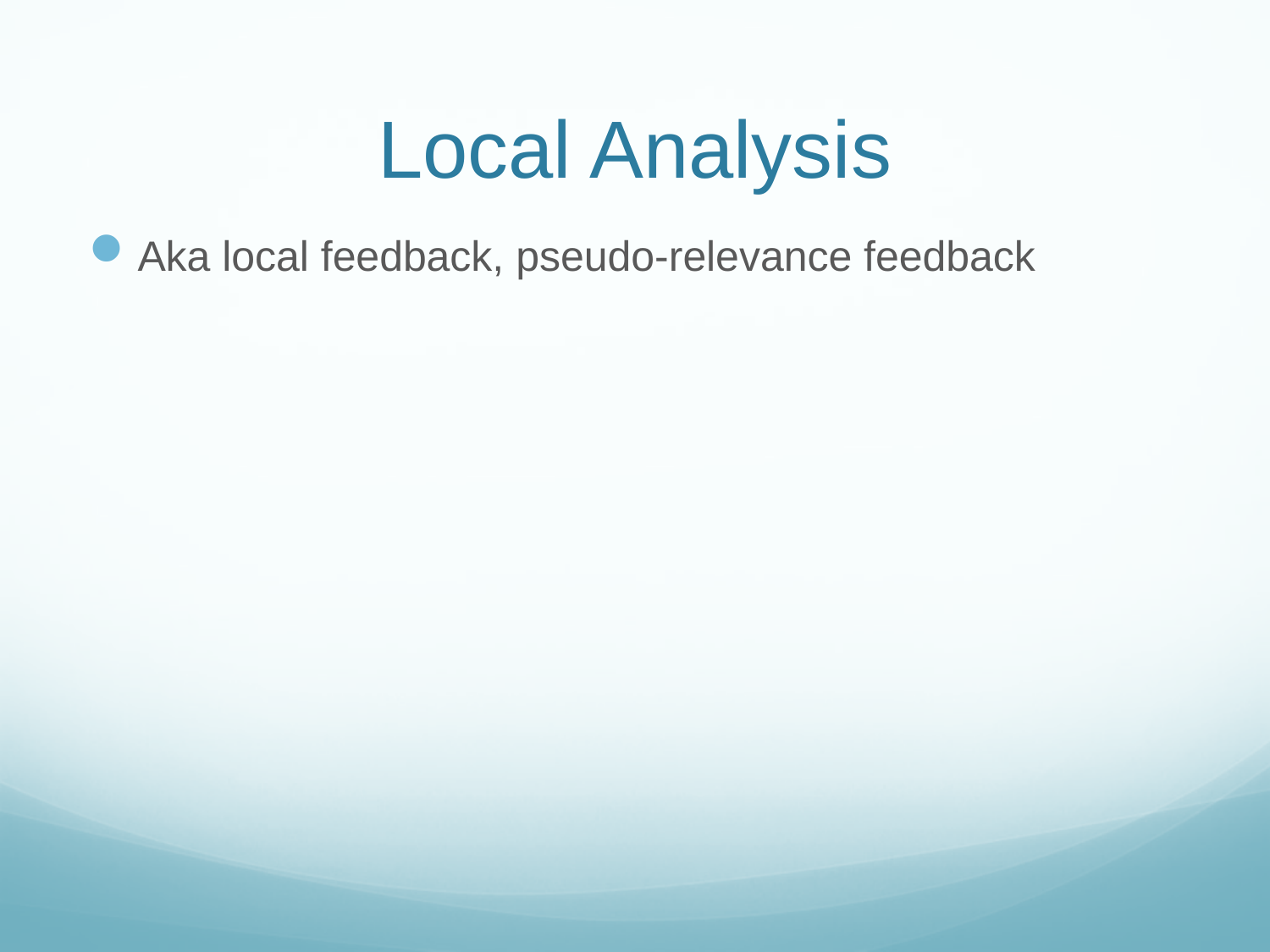

# Local Analysis
Aka local feedback, pseudo-relevance feedback